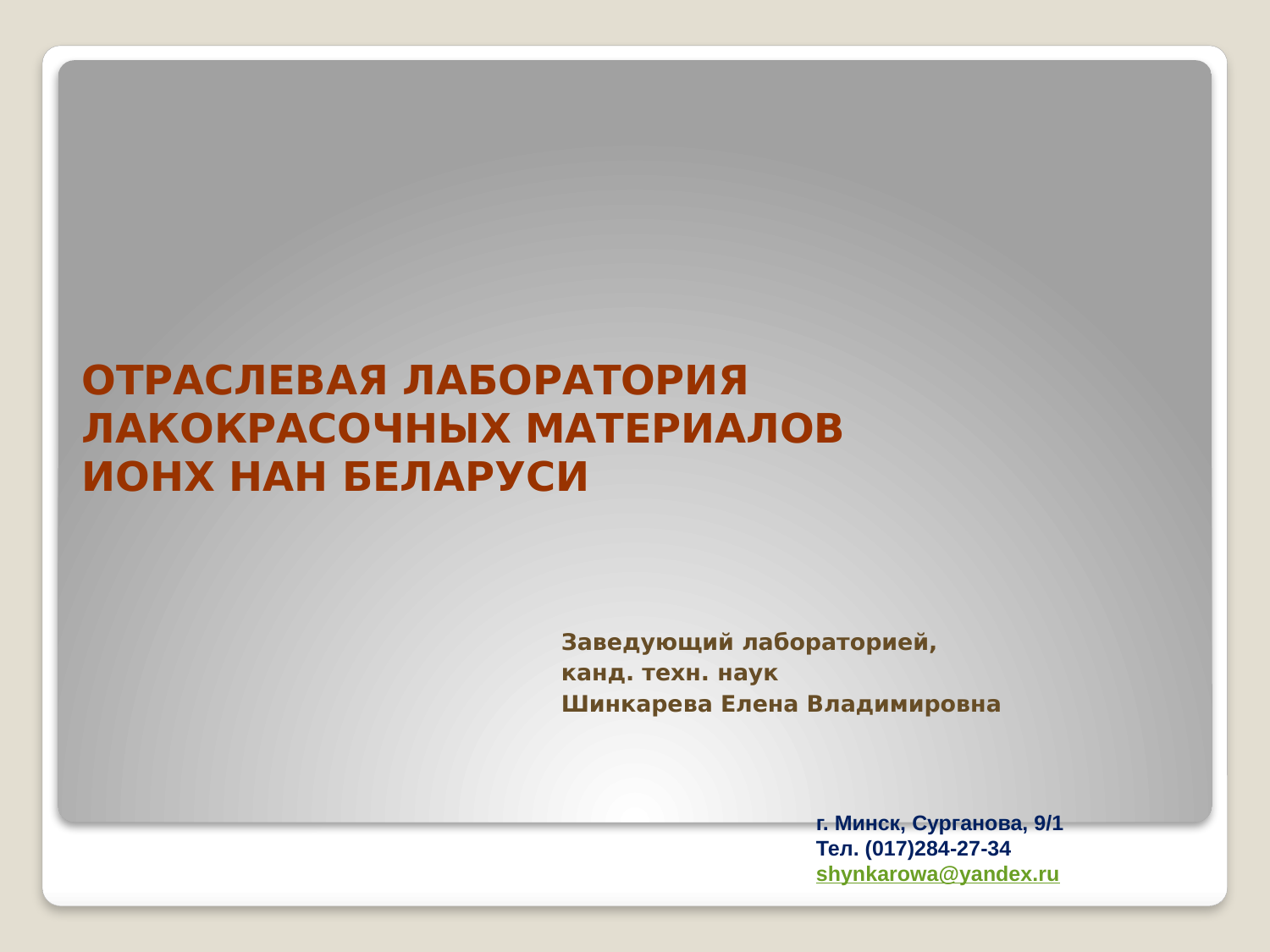

# ОТРАСЛЕВАЯ ЛАБОРАТОРИЯ ЛАКОКРАСОЧНЫХ МАТЕРИАЛОВ ИОНХ НАН БЕЛАРУСИ
Заведующий лабораторией,
канд. техн. наук
Шинкарева Елена Владимировна

г. Минск, Сурганова, 9/1
Тел. (017)284-27-34
shynkarowa@yandex.ru